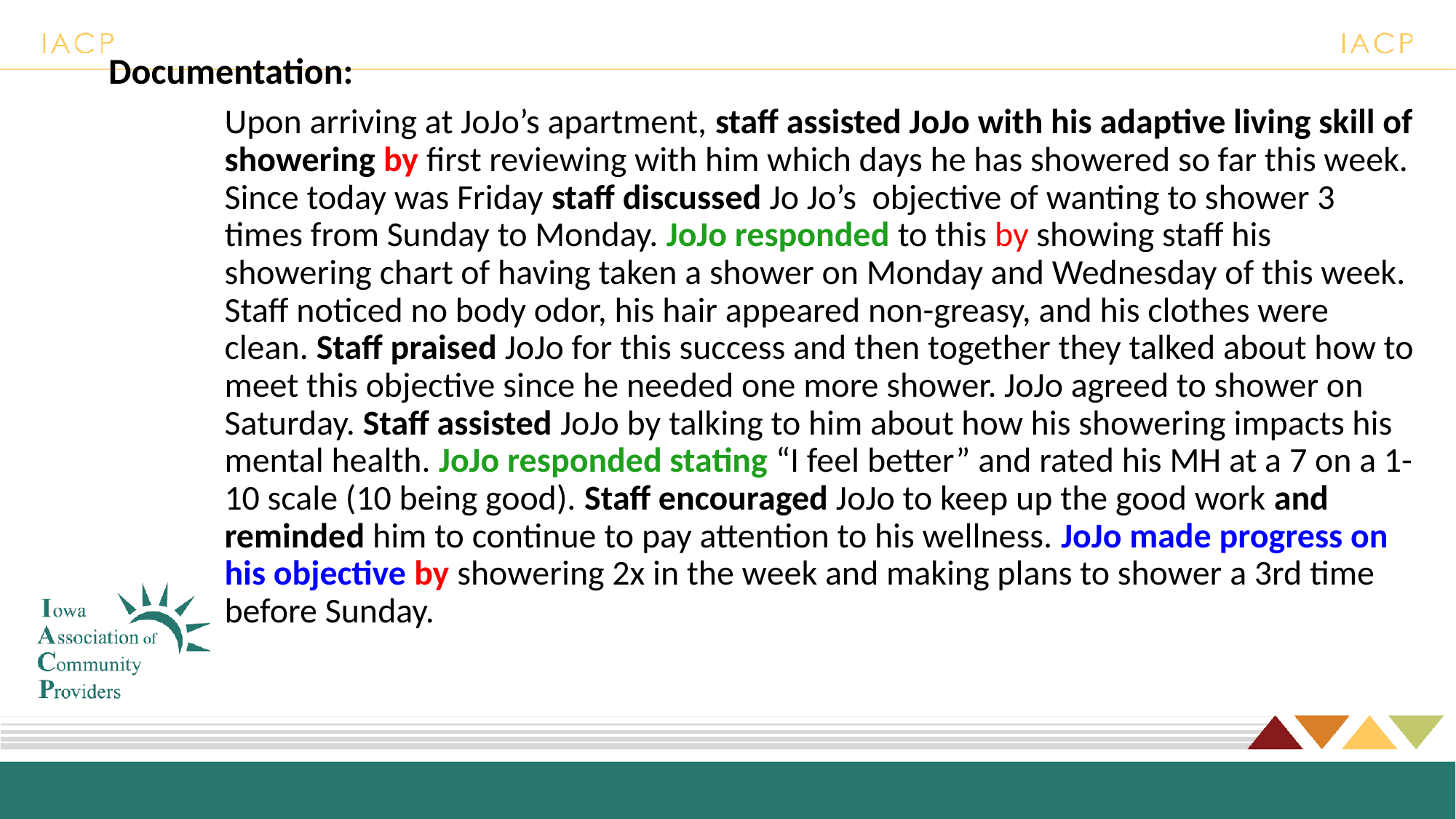

Documentation:
Upon arriving at JoJo’s apartment, staff assisted JoJo with his adaptive living skill of showering by first reviewing with him which days he has showered so far this week. Since today was Friday staff discussed Jo Jo’s  objective of wanting to shower 3 times from Sunday to Monday. JoJo responded to this by showing staff his showering chart of having taken a shower on Monday and Wednesday of this week. Staff noticed no body odor, his hair appeared non-greasy, and his clothes were clean. Staff praised JoJo for this success and then together they talked about how to meet this objective since he needed one more shower. JoJo agreed to shower on Saturday. Staff assisted JoJo by talking to him about how his showering impacts his mental health. JoJo responded stating “I feel better” and rated his MH at a 7 on a 1-10 scale (10 being good). Staff encouraged JoJo to keep up the good work and reminded him to continue to pay attention to his wellness. JoJo made progress on his objective by showering 2x in the week and making plans to shower a 3rd time before Sunday.